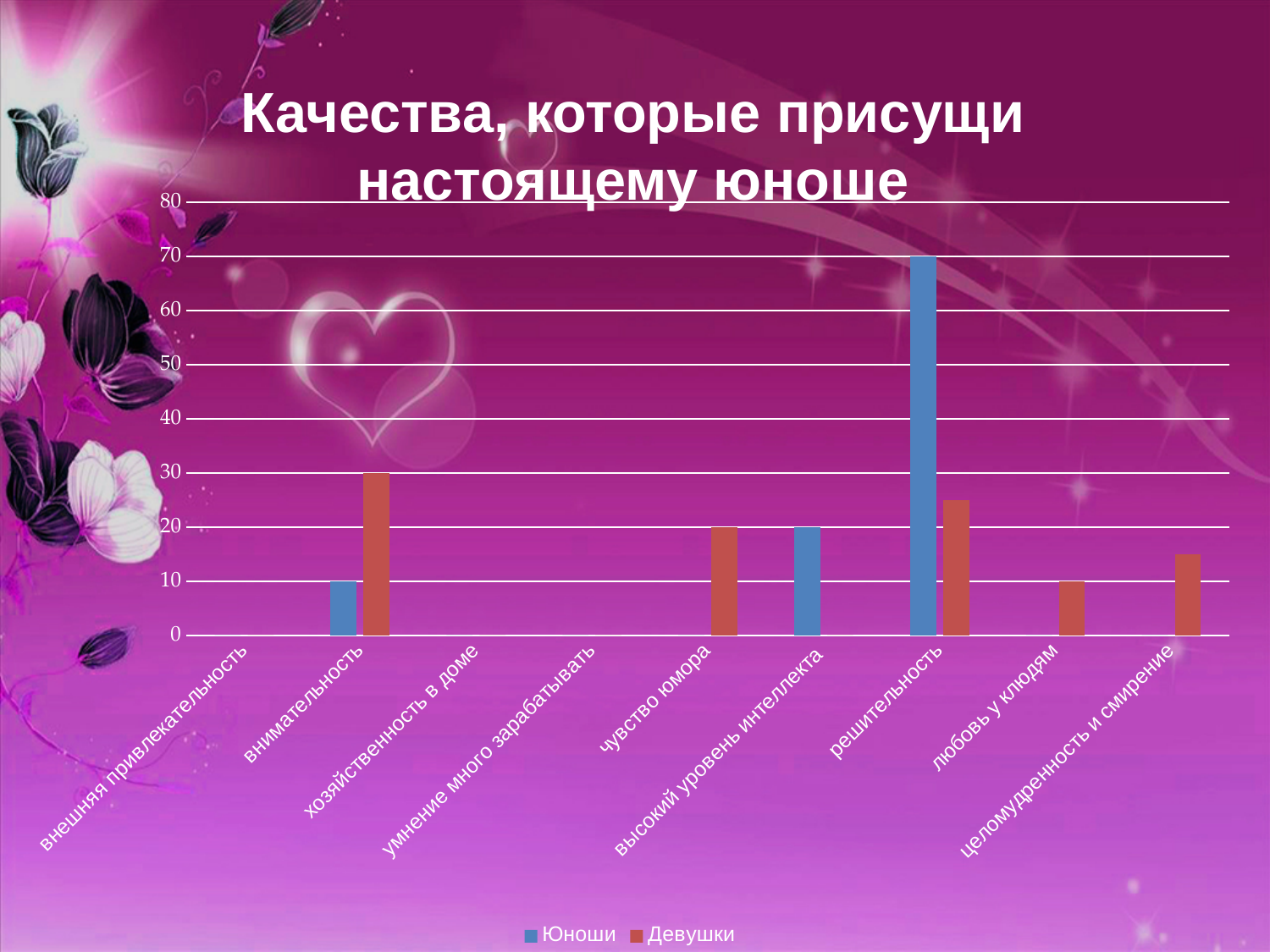

# Качества, которые присущи настоящему юноше

### Chart

| Category | Юноши | Девушки |
|---|---|---|
| внешняя привлекательность | 0.0 | 0.0 |
| внимательность | 10.0 | 30.0 |
| хозяйственность в доме | 0.0 | 0.0 |
| умнение много зарабатывать | 0.0 | 0.0 |
| чувство юмора | 0.0 | 20.0 |
| высокий уровень интеллекта  | 20.0 | 0.0 |
| решительность | 70.0 | 25.0 |
| любовь у клюдям | 0.0 | 10.0 |
| целомудренность и смирение | 0.0 | 15.0 |